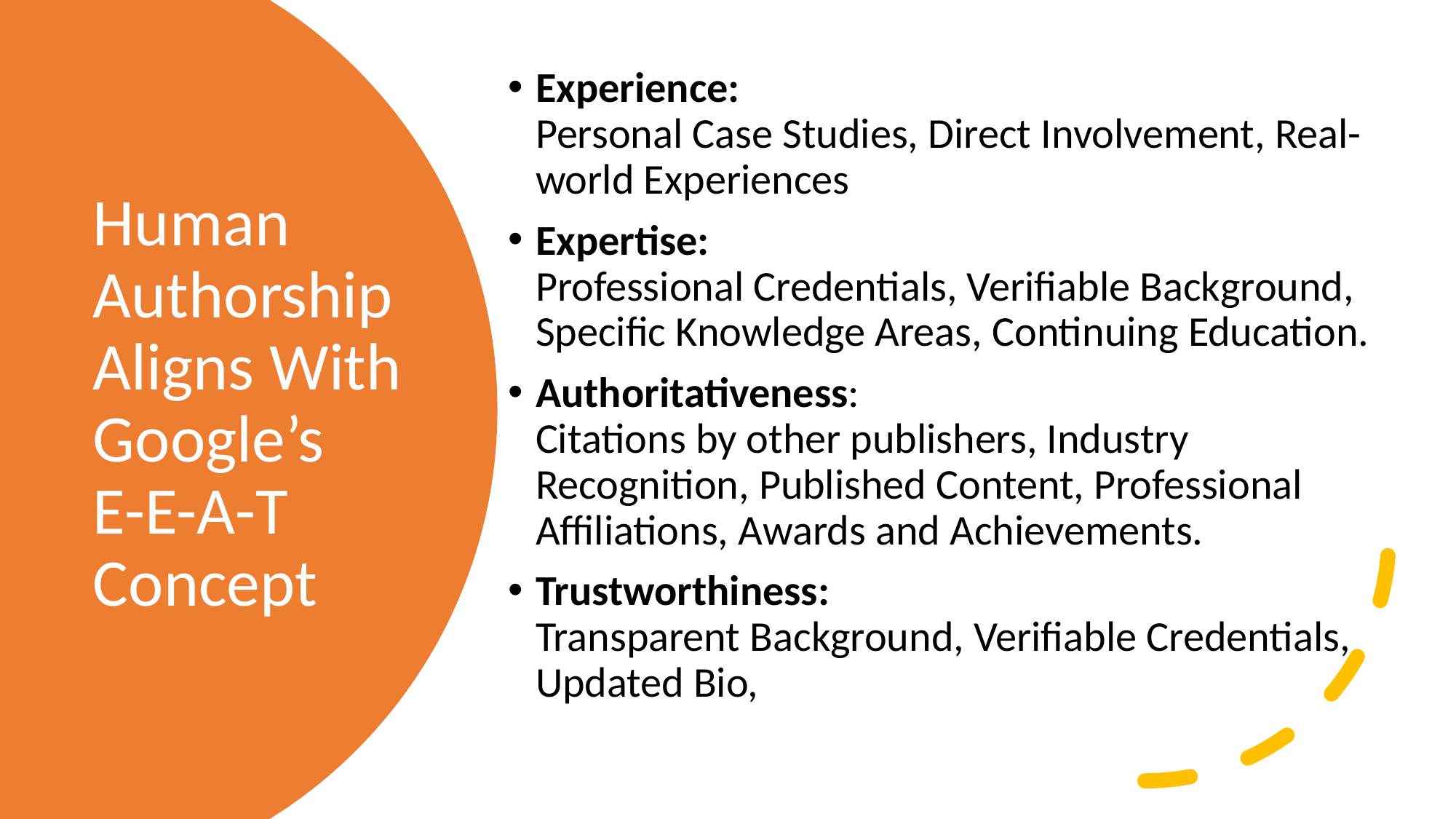

Experience:
Personal Case Studies, Direct Involvement, Real-world Experiences
Expertise:
Professional Credentials, Verifiable Background, Specific Knowledge Areas, Continuing Education.
Authoritativeness:
Citations by other publishers, Industry Recognition, Published Content, Professional Affiliations, Awards and Achievements.
Trustworthiness:
Transparent Background, Verifiable Credentials, Updated Bio,

# Human Authorship Aligns With Google’s E-E-A-T Concept